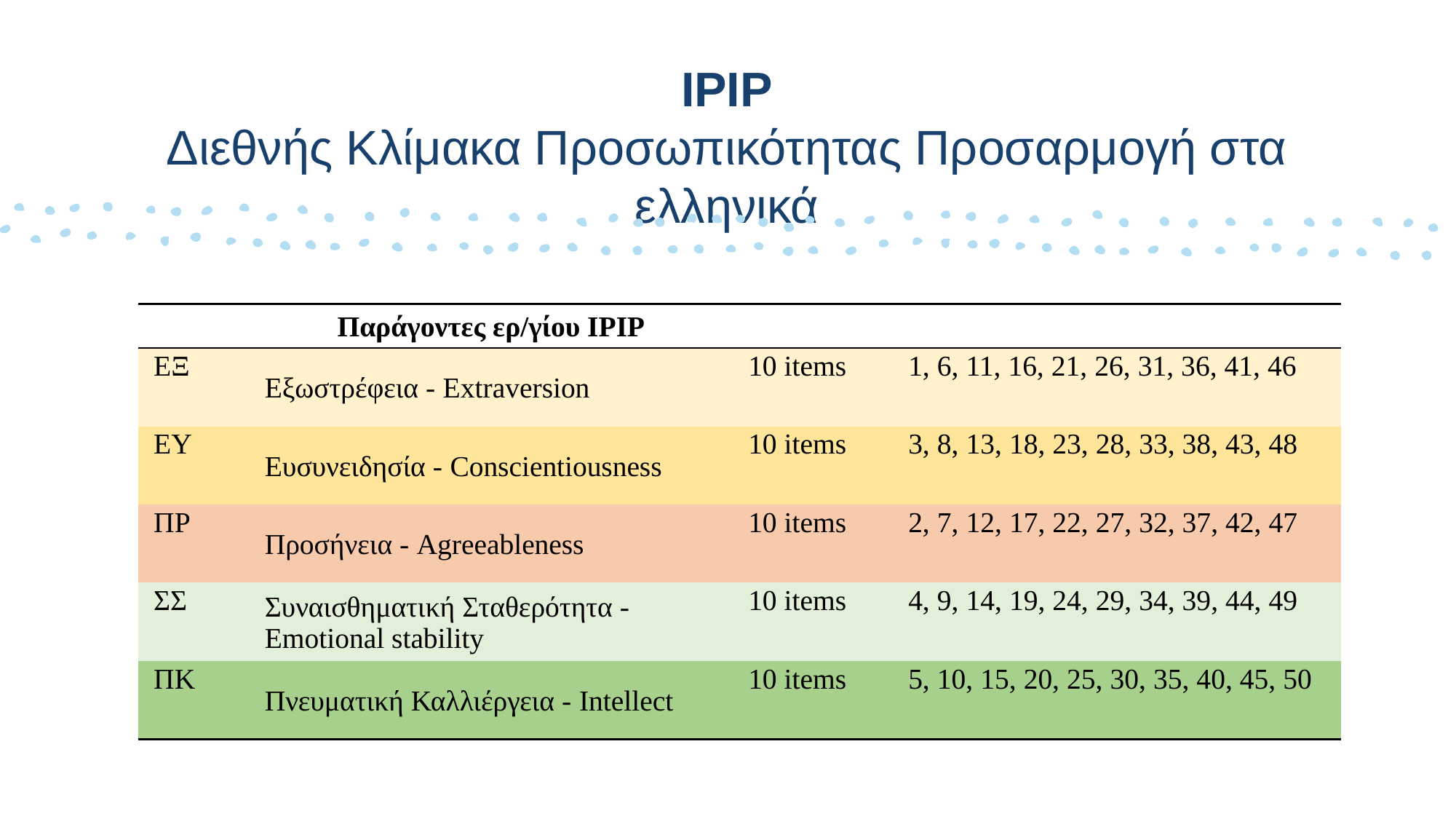

# IPIP Διεθνής Κλίμακα Προσωπικότητας Προσαρμογή στα ελληνικά

|  | Παράγοντες ερ/γίου ΙΡΙΡ |  |  |
| --- | --- | --- | --- |
| ΕΞ | Εξωστρέφεια - Extraversion | 10 items | 1, 6, 11, 16, 21, 26, 31, 36, 41, 46 |
| ΕΥ | Ευσυνειδησία - Conscientiousness | 10 items | 3, 8, 13, 18, 23, 28, 33, 38, 43, 48 |
| ΠΡ | Προσήνεια - Agreeableness | 10 items | 2, 7, 12, 17, 22, 27, 32, 37, 42, 47 |
| ΣΣ | Συναισθηματική Σταθερότητα - Emotional stability | 10 items | 4, 9, 14, 19, 24, 29, 34, 39, 44, 49 |
| ΠΚ | Πνευματική Καλλιέργεια - Intellect | 10 items | 5, 10, 15, 20, 25, 30, 35, 40, 45, 50 |